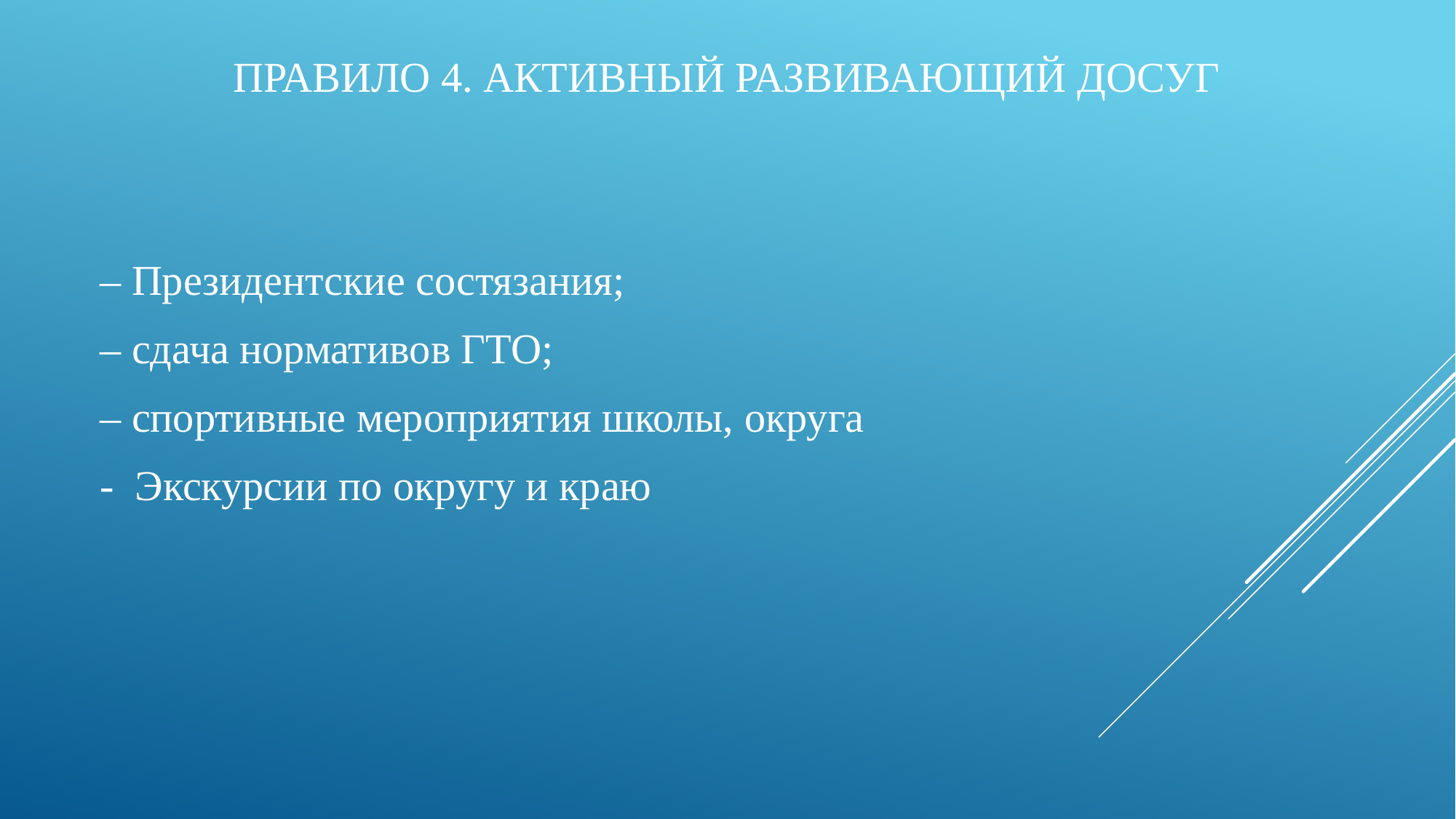

# Правило 4. Активный развивающий досуг
– Президентские состязания;
– сдача нормативов ГТО;
– спортивные мероприятия школы, округа
-  Экскурсии по округу и краю